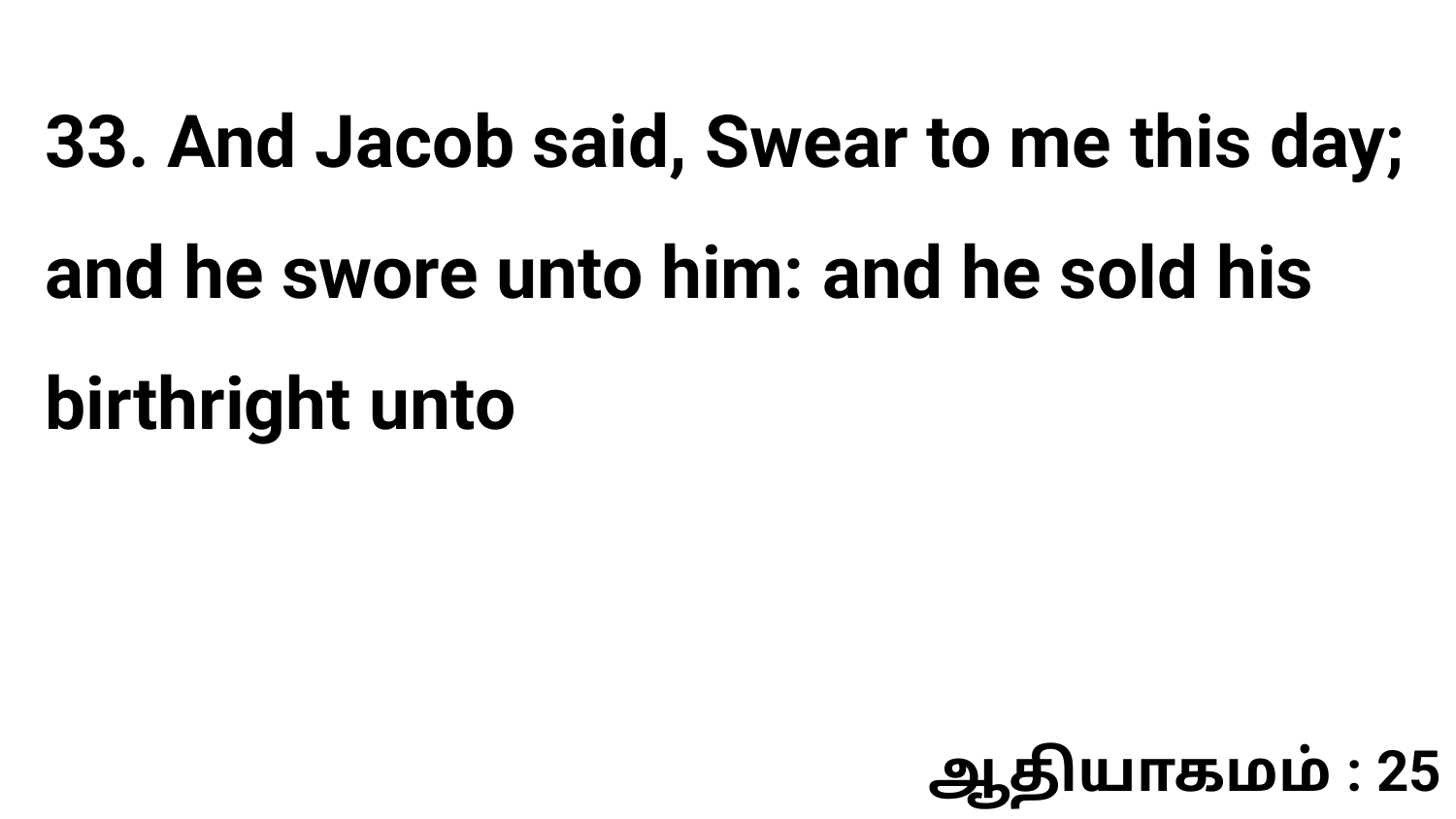

33. And Jacob said, Swear to me this day; and he swore unto him: and he sold his birthright unto
ஆதியாகமம் : 25